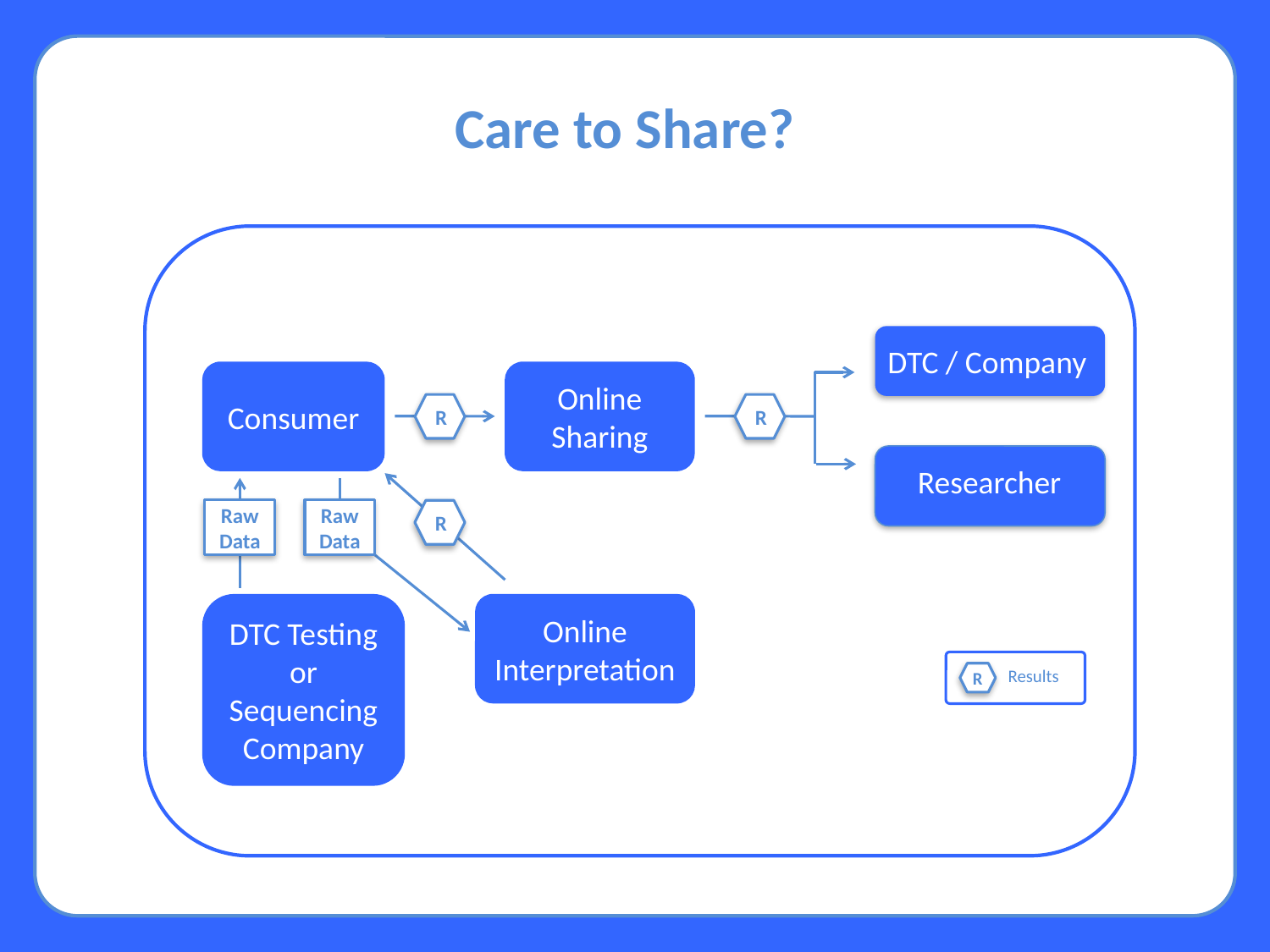

Care to Share?

DTC / Company
Consumer
Online
Sharing
R
R

Researcher
Raw Data
Raw Data
R
DTC Testing or Sequencing Company
Online
Interpretation

Results
R